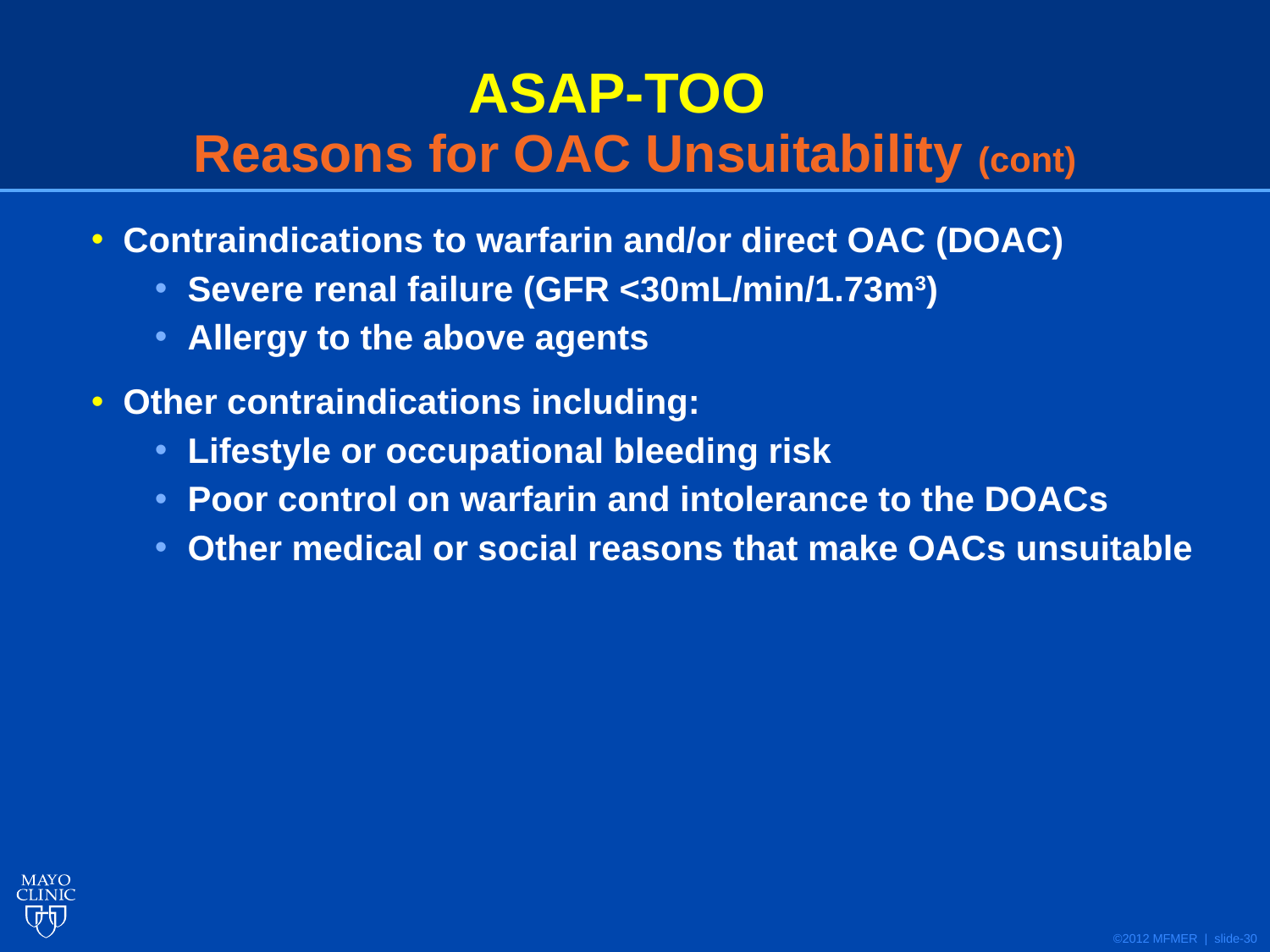

# ASAP-TOO Reasons for OAC Unsuitability (cont)
Contraindications to warfarin and/or direct OAC (DOAC)
Severe renal failure (GFR <30mL/min/1.73m3)
Allergy to the above agents
Other contraindications including:
Lifestyle or occupational bleeding risk
Poor control on warfarin and intolerance to the DOACs
Other medical or social reasons that make OACs unsuitable